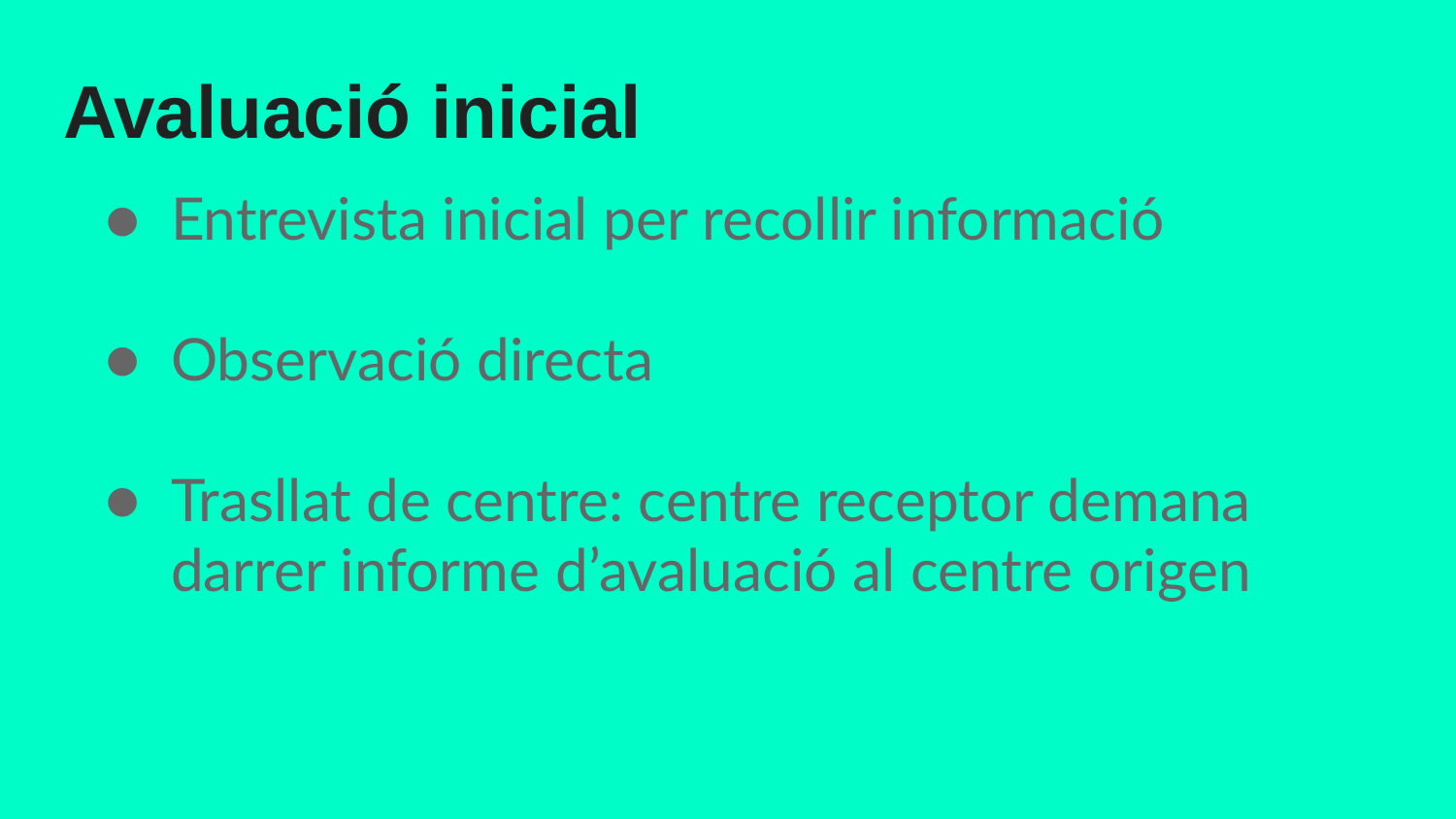

# Avaluació inicial
Entrevista inicial per recollir informació

Observació directa

Trasllat de centre: centre receptor demana darrer informe d’avaluació al centre origen